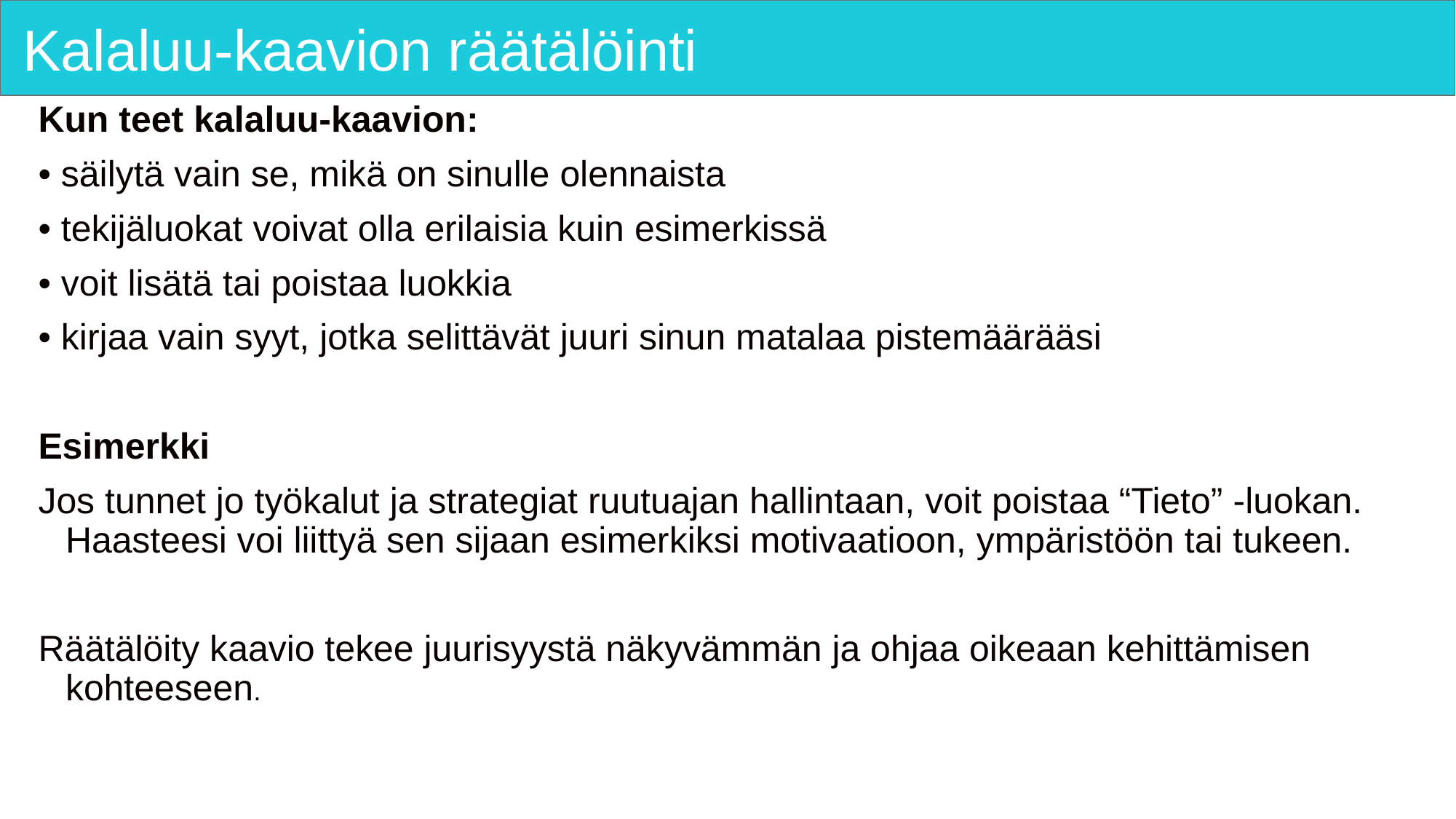

# Kalaluu-kaavion räätälöinti
Kun teet kalaluu-kaavion:
• säilytä vain se, mikä on sinulle olennaista
• tekijäluokat voivat olla erilaisia kuin esimerkissä
• voit lisätä tai poistaa luokkia
• kirjaa vain syyt, jotka selittävät juuri sinun matalaa pistemäärääsi

Esimerkki
Jos tunnet jo työkalut ja strategiat ruutuajan hallintaan, voit poistaa “Tieto” -luokan. Haasteesi voi liittyä sen sijaan esimerkiksi motivaatioon, ympäristöön tai tukeen.

Räätälöity kaavio tekee juurisyystä näkyvämmän ja ohjaa oikeaan kehittämisen kohteeseen.